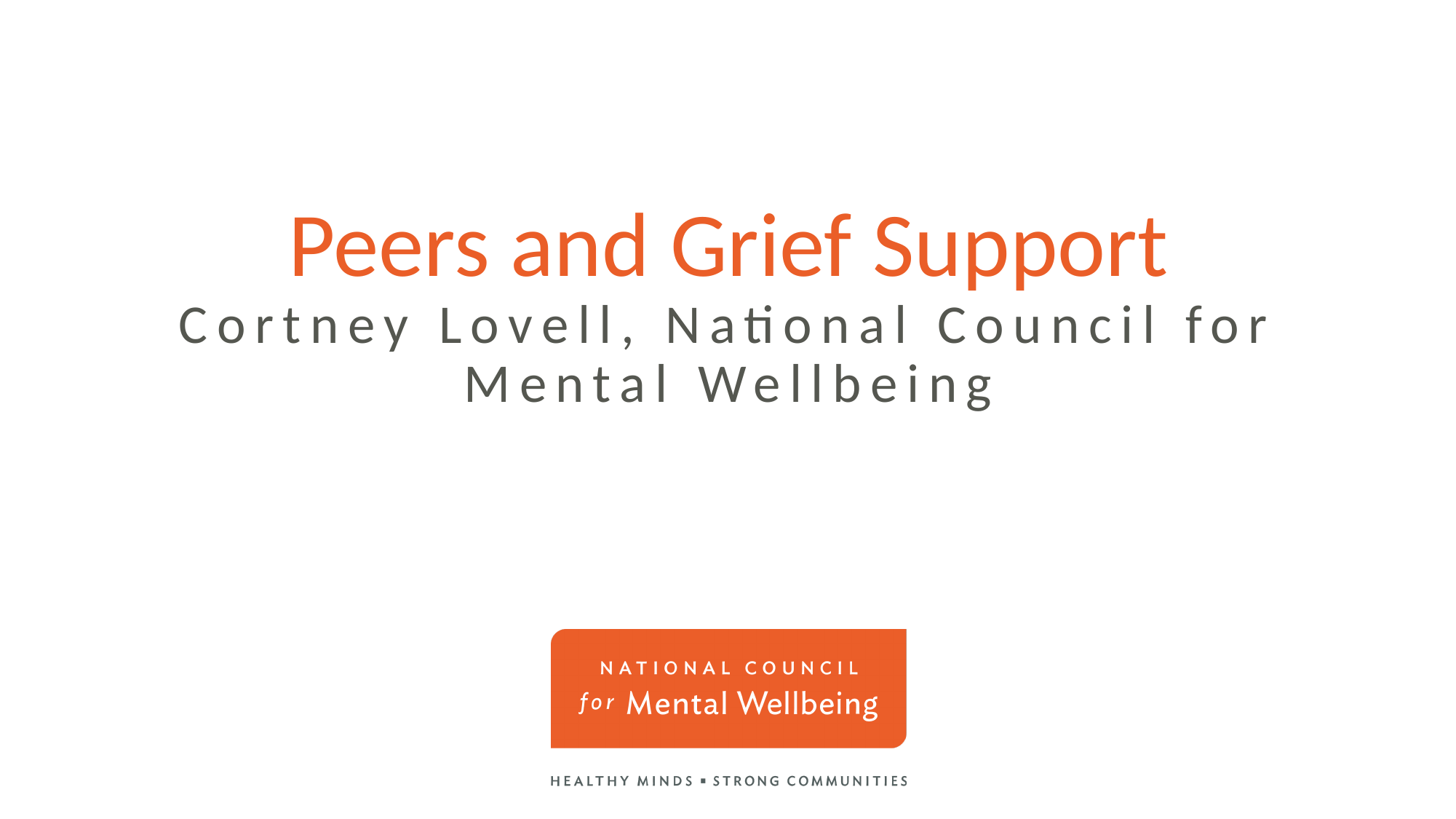

# Peers and Grief Support Cortney Lovell, National Council for Mental Wellbeing